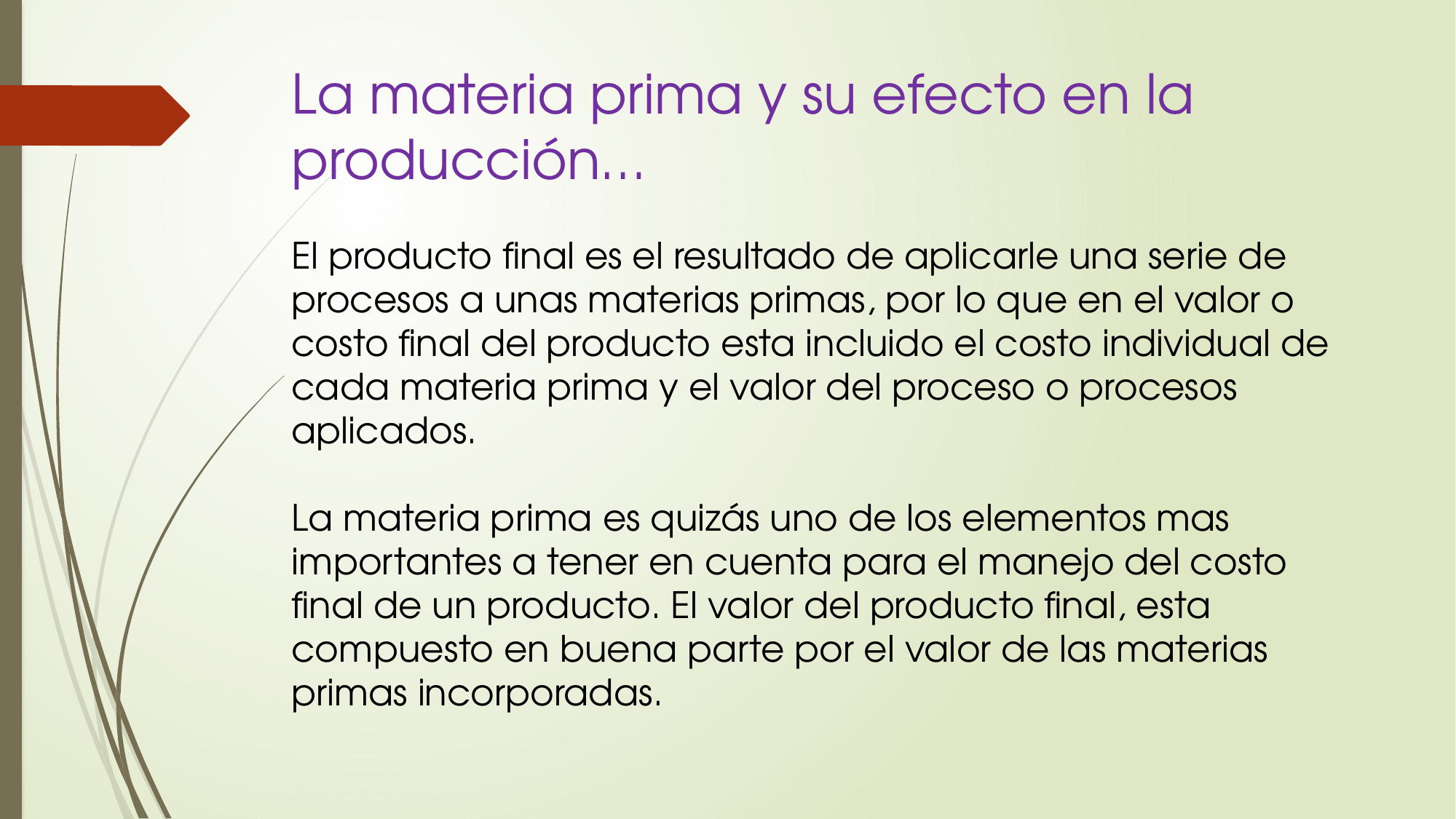

# La materia prima y su efecto en la producción…
El producto final es el resultado de aplicarle una serie de procesos a unas materias primas, por lo que en el valor o costo final del producto esta incluido el costo individual de cada materia prima y el valor del proceso o procesos aplicados.

La materia prima es quizás uno de los elementos mas importantes a tener en cuenta para el manejo del costo final de un producto. El valor del producto final, esta compuesto en buena parte por el valor de las materias primas incorporadas.